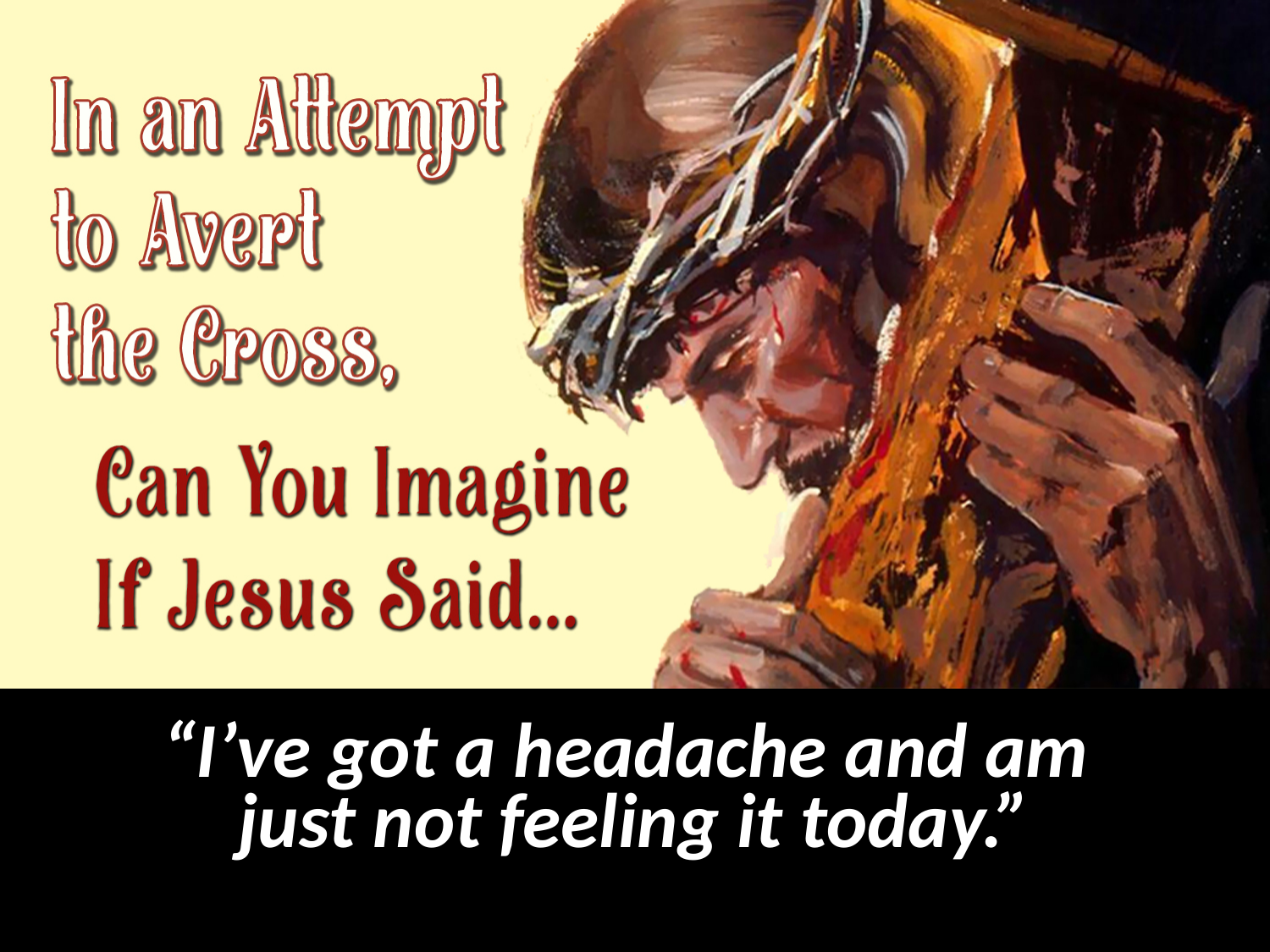

“I’ve got a headache and am
just not feeling it today.”